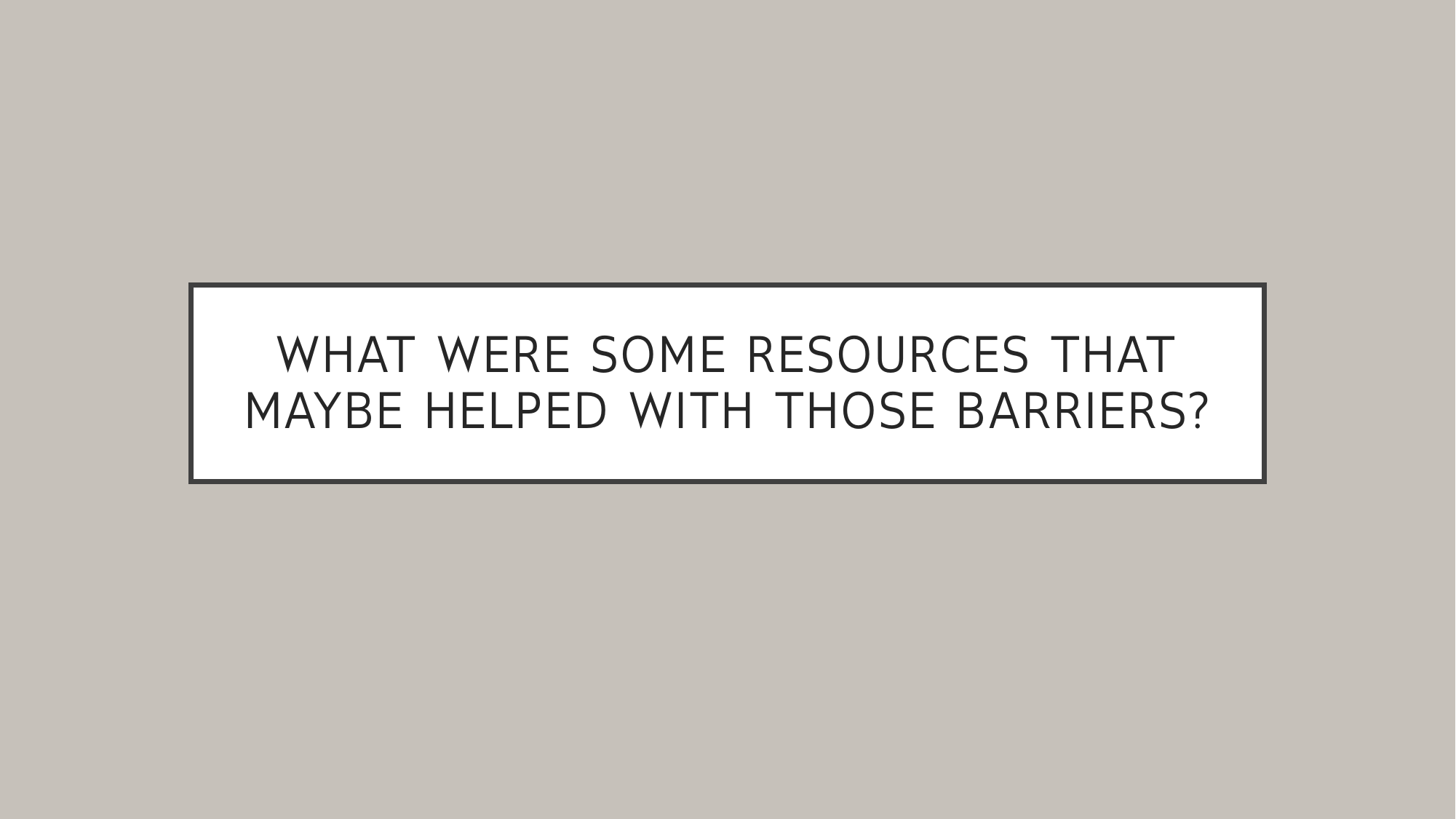

# What were some resources that maybe helped with those barriers?